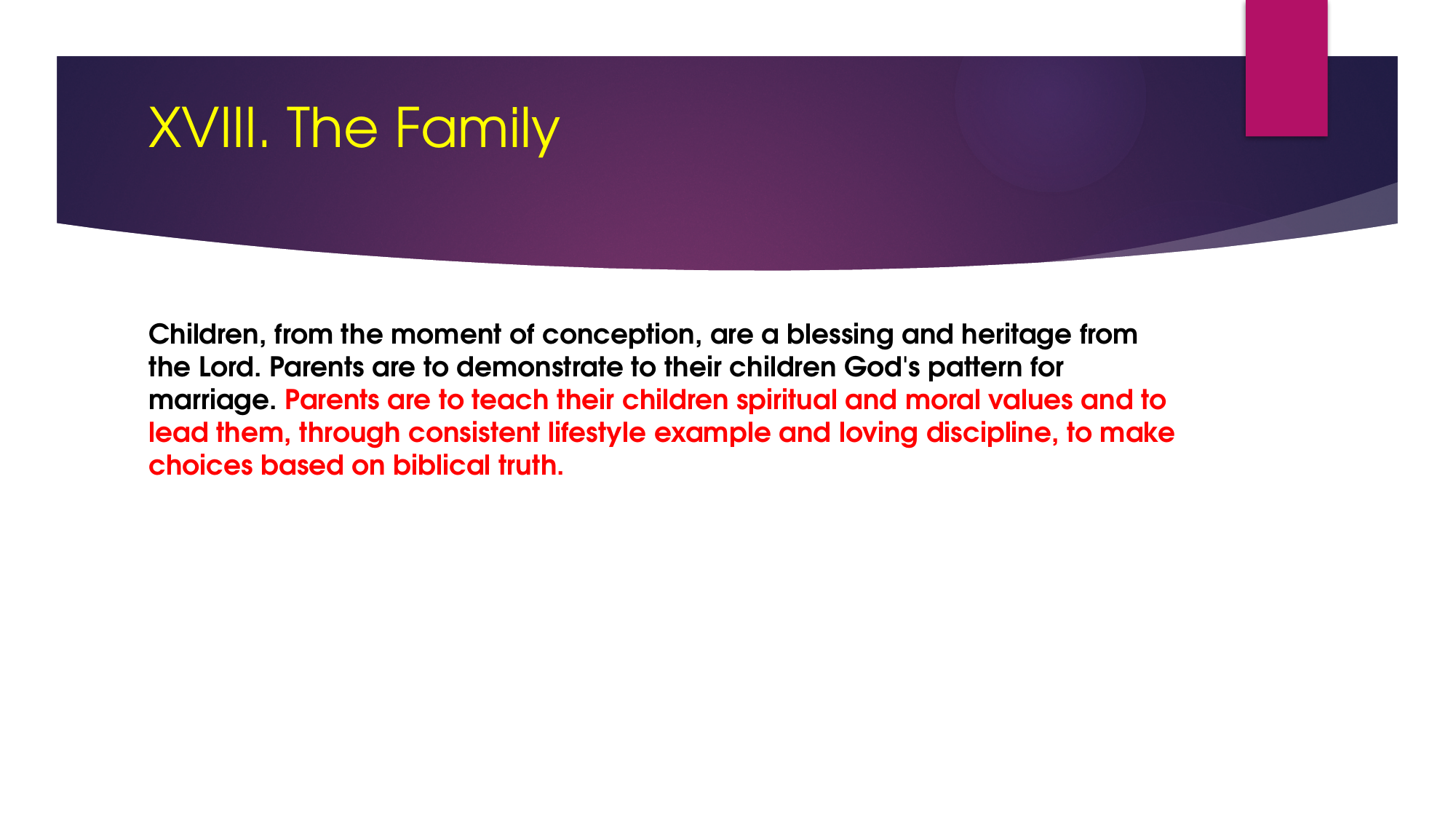

# XVIII. The Family
Children, from the moment of conception, are a blessing and heritage from the Lord. Parents are to demonstrate to their children God's pattern for marriage. Parents are to teach their children spiritual and moral values and to lead them, through consistent lifestyle example and loving discipline, to make choices based on biblical truth.